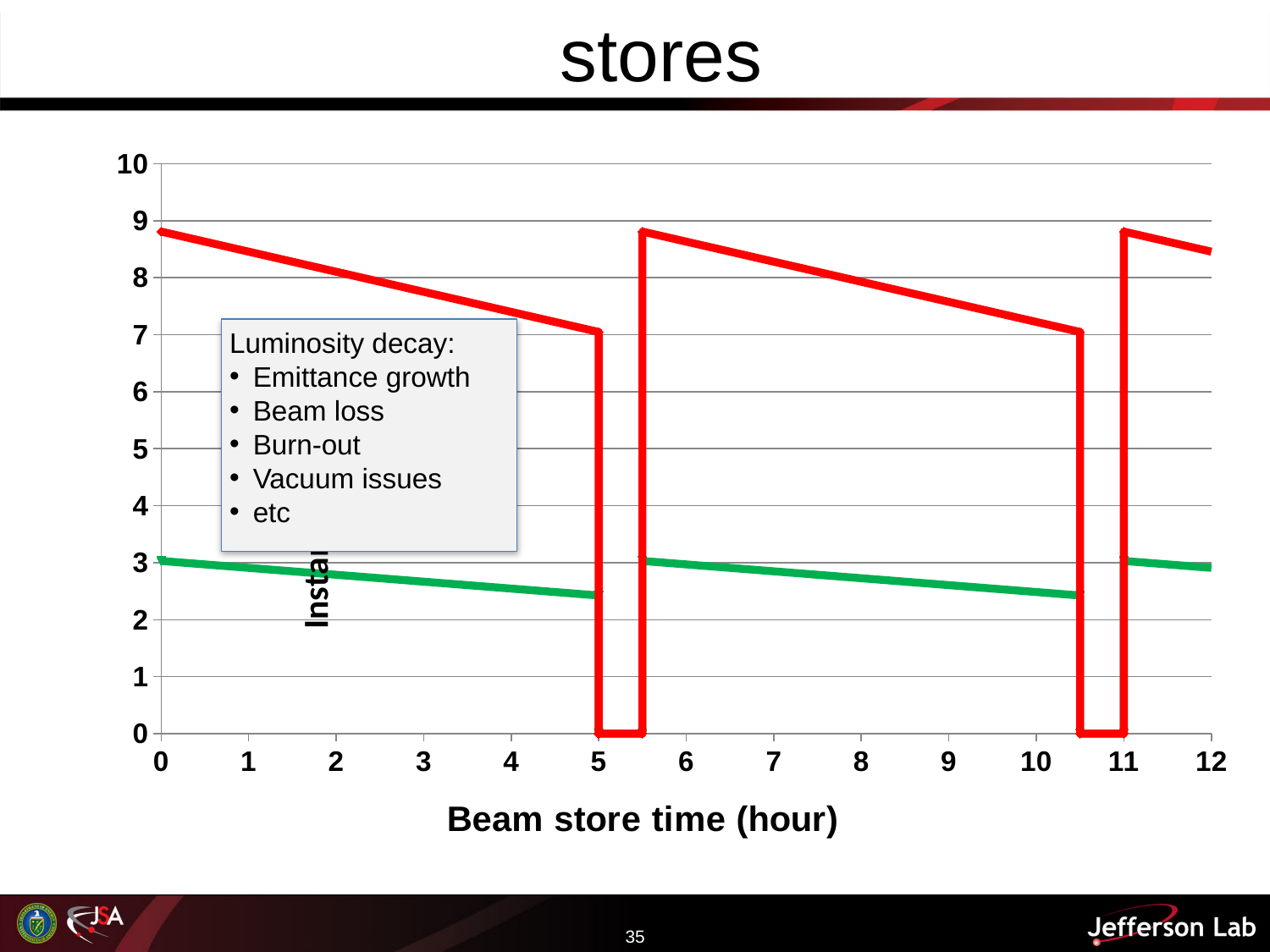

# stores

### Chart

| Category |  |  |
|---|---|---|
Luminosity decay:
Emittance growth
Beam loss
Burn-out
Vacuum issues
etc
35